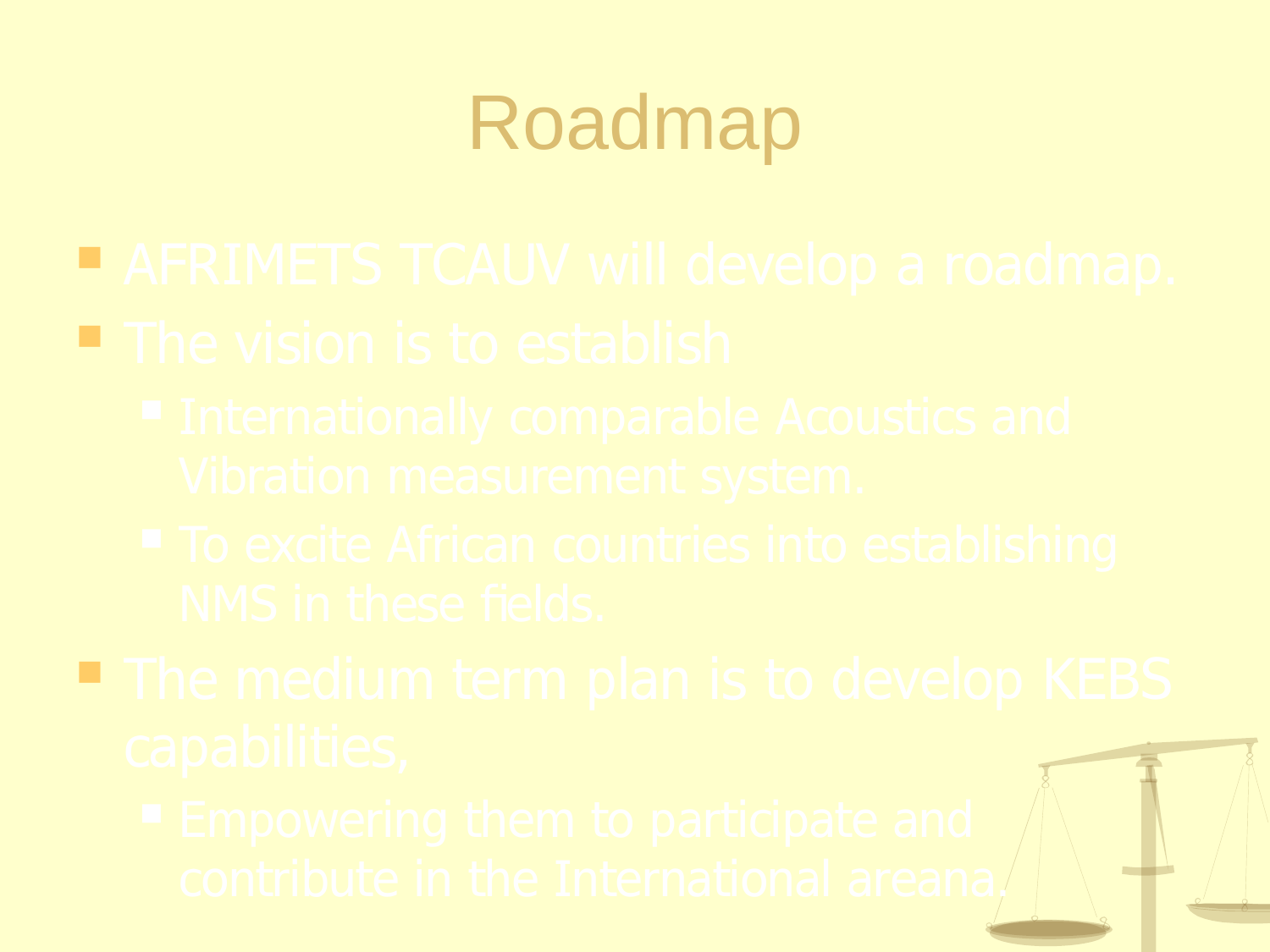

# Roadmap
AFRIMETS TCAUV will develop a roadmap.
The vision is to establish
Internationally comparable Acoustics and Vibration measurement system.
To excite African countries into establishing NMS in these fields.
The medium term plan is to develop KEBS capabilities,
Empowering them to participate and contribute in the International areana.